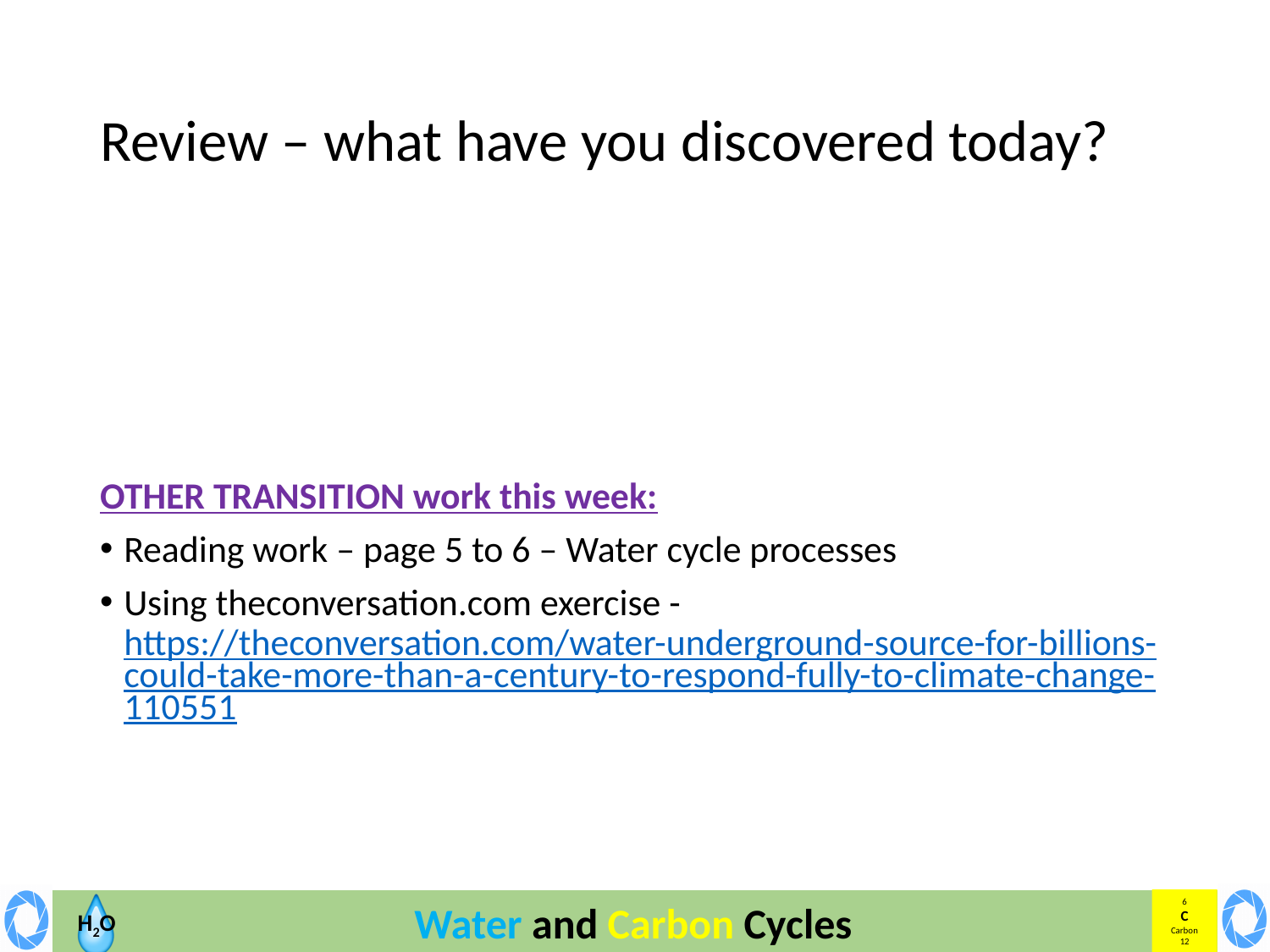

# Review – what have you discovered today?

OTHER TRANSITION work this week:
Reading work – page 5 to 6 – Water cycle processes
Using theconversation.com exercise - https://theconversation.com/water-underground-source-for-billions-could-take-more-than-a-century-to-respond-fully-to-climate-change-110551